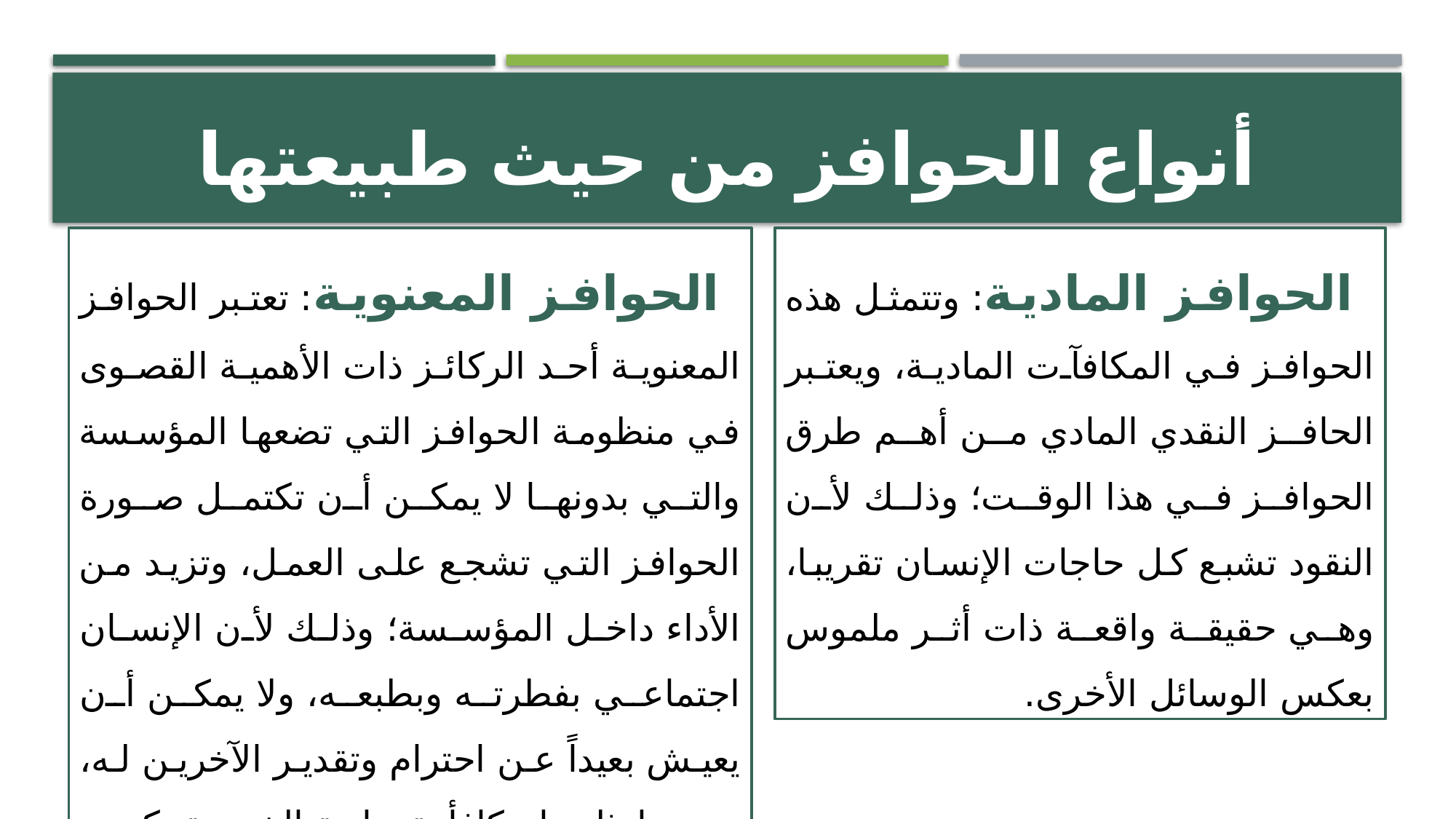

# أنواع الحوافز من حيث طبيعتها
الحوافز المعنوية: تعتبر الحوافز المعنوية أحد الركائز ذات الأهمية القصوى في منظومة الحوافز التي تضعها المؤسسة والتي بدونها لا يمكن أن تكتمل صورة الحوافز التي تشجع على العمل، وتزيد من الأداء داخل المؤسسة؛ وذلك لأن الإنسان اجتماعي بفطرته وبطبعه، ولا يمكن أن يعيش بعيداً عن احترام وتقدير الآخرين له، ومن امثلتها مكافأة نهاية الخدمة، كتب التقدير والاطراء، المدح والتأنيب.
الحوافز المادية: وتتمثل هذه الحوافز في المكافآت المادية، ويعتبر الحافز النقدي المادي من أهم طرق الحوافز في هذا الوقت؛ وذلك لأن النقود تشبع كل حاجات الإنسان تقريبا، وهي حقيقة واقعة ذات أثر ملموس بعكس الوسائل الأخرى.